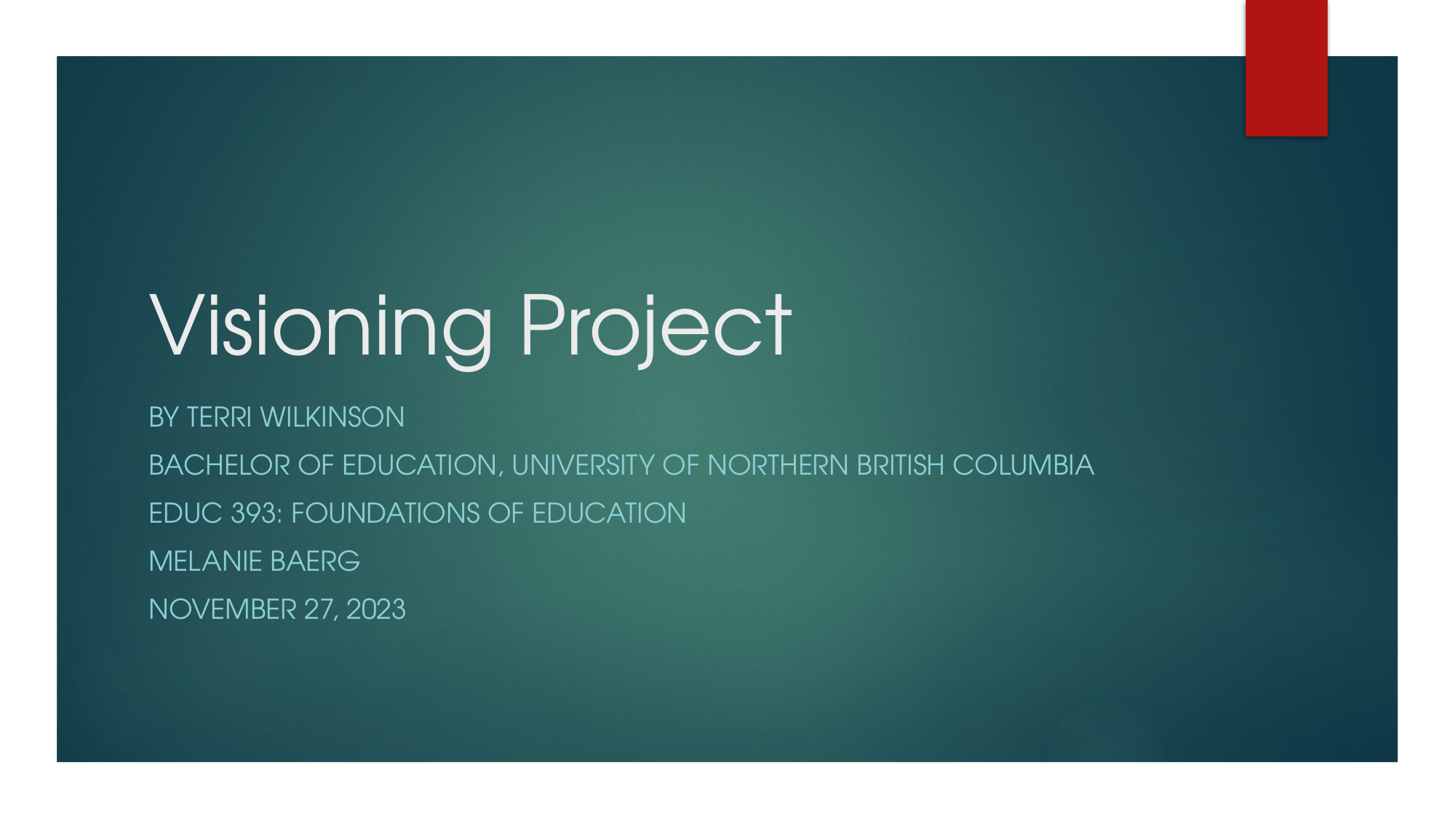

# Visioning Project
By Terri Wilkinson
Bachelor of Education, University of Northern British Columbia
EDUC 393: Foundations of Education
Melanie Baerg
November 27, 2023